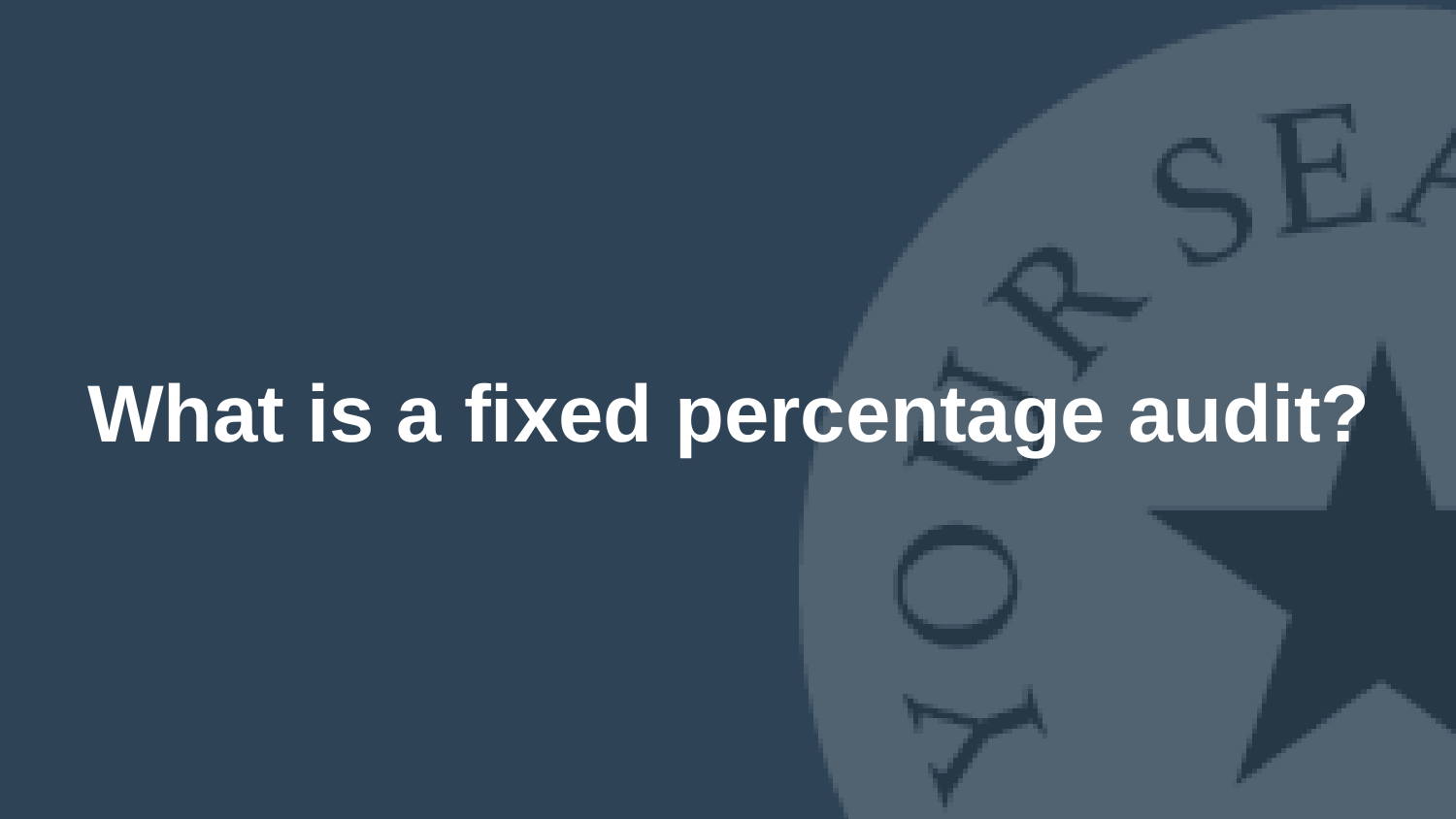

# What is a fixed percentage audit?